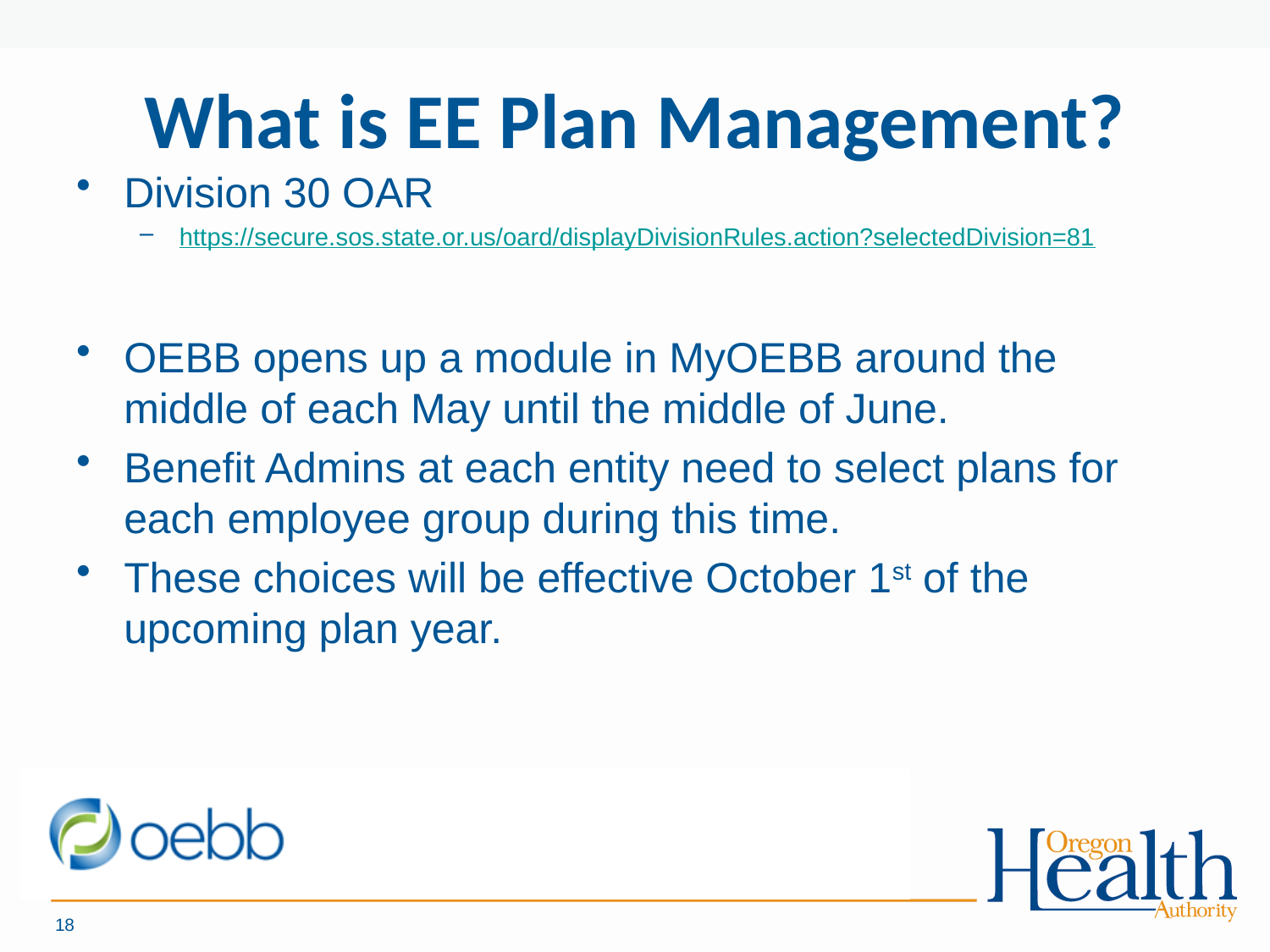

# What is EE Plan Management?
Division 30 OAR
https://secure.sos.state.or.us/oard/displayDivisionRules.action?selectedDivision=81

OEBB opens up a module in MyOEBB around the middle of each May until the middle of June.
Benefit Admins at each entity need to select plans for each employee group during this time.
These choices will be effective October 1st of the upcoming plan year.
18